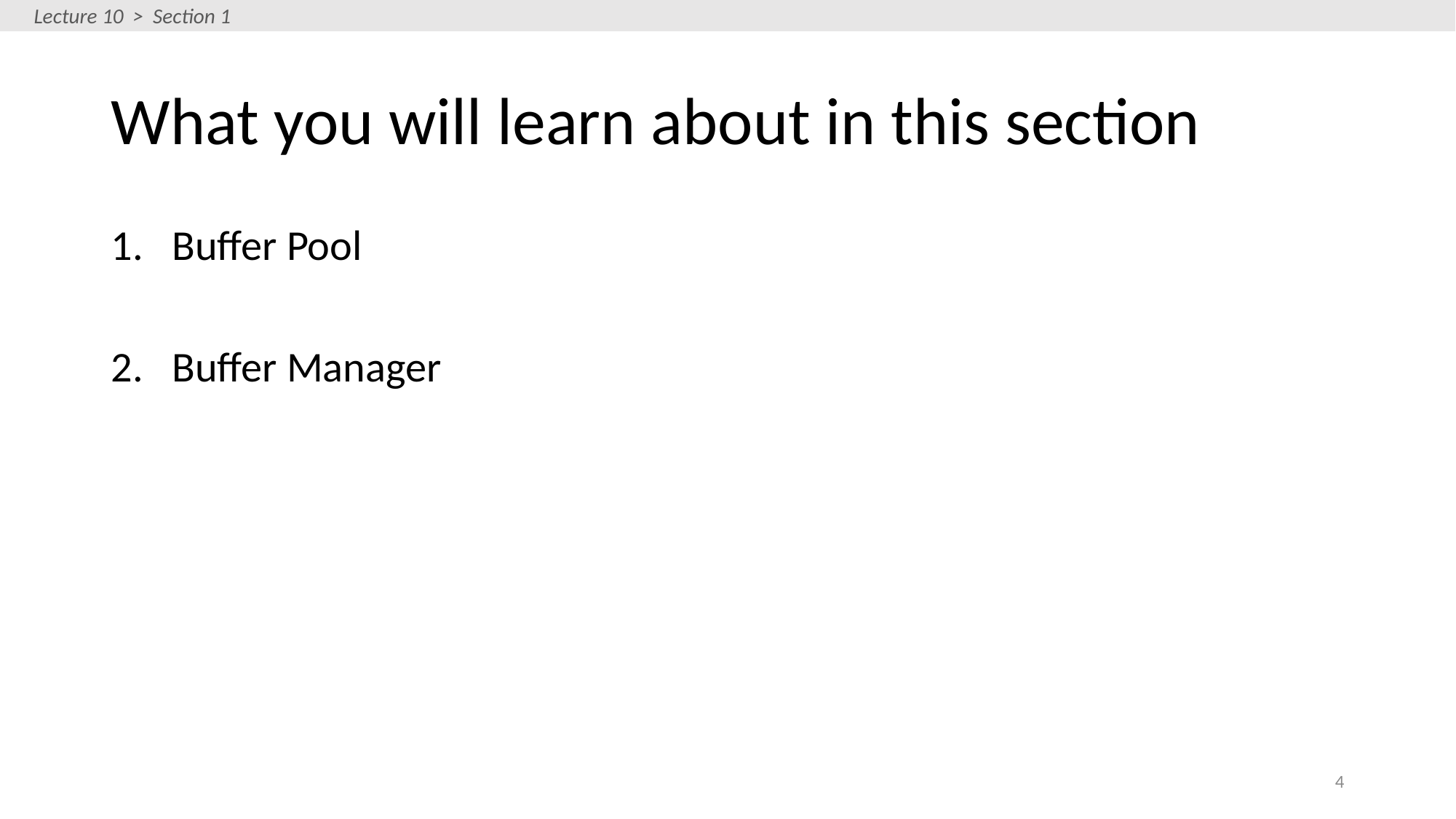

Lecture 10  >  Section 1
# What you will learn about in this section
Buffer Pool

Buffer Manager

4